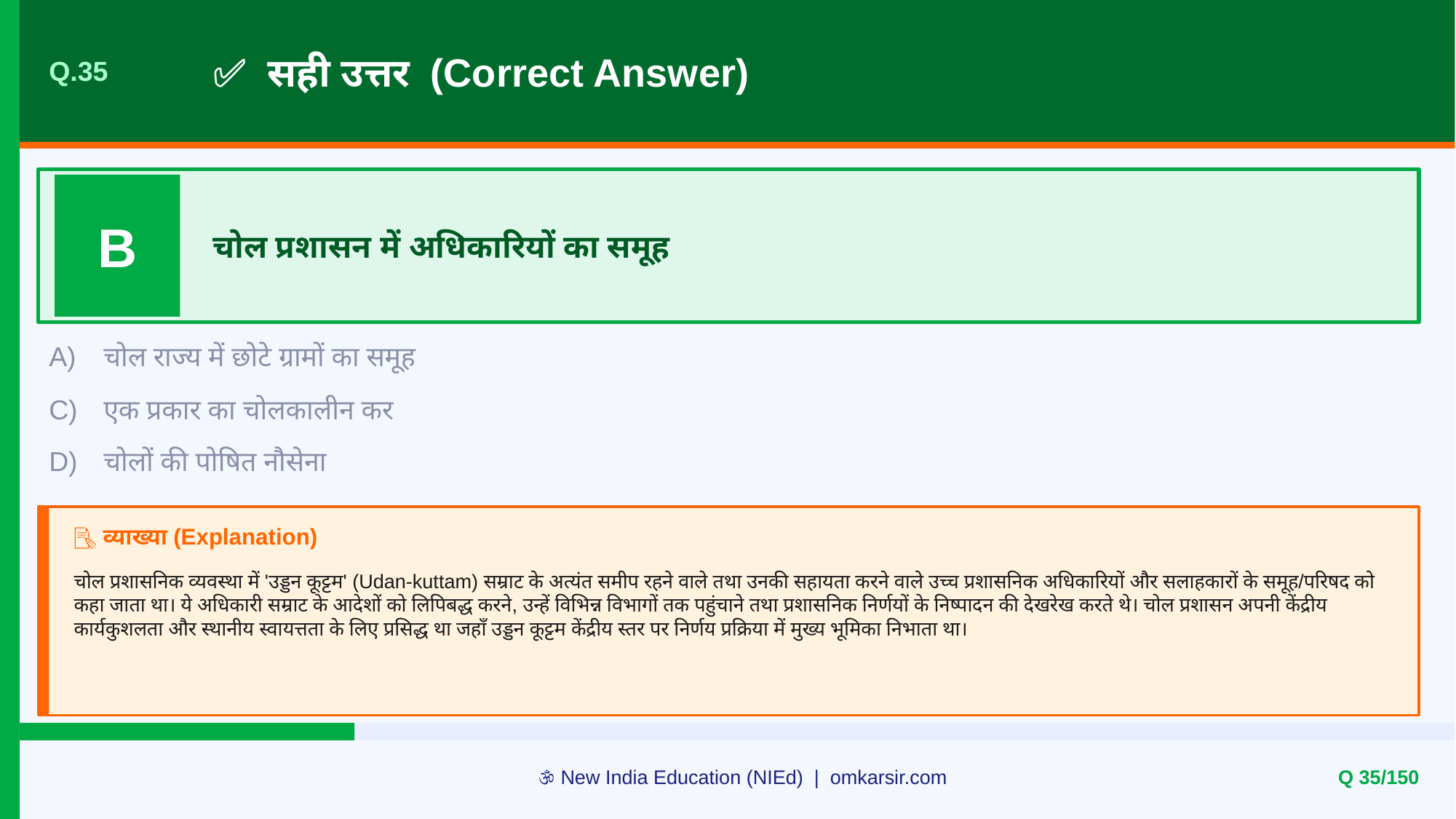

✅  सही उत्तर  (Correct Answer)
Q.35

B
चोल प्रशासन में अधिकारियों का समूह
A)
चोल राज्य में छोटे ग्रामों का समूह
C)
एक प्रकार का चोलकालीन कर
D)
चोलों की पोषित नौसेना

📝 व्याख्या (Explanation)
चोल प्रशासनिक व्यवस्था में 'उड्डन कूट्टम' (Udan-kuttam) सम्राट के अत्यंत समीप रहने वाले तथा उनकी सहायता करने वाले उच्च प्रशासनिक अधिकारियों और सलाहकारों के समूह/परिषद को कहा जाता था। ये अधिकारी सम्राट के आदेशों को लिपिबद्ध करने, उन्हें विभिन्न विभागों तक पहुंचाने तथा प्रशासनिक निर्णयों के निष्पादन की देखरेख करते थे। चोल प्रशासन अपनी केंद्रीय कार्यकुशलता और स्थानीय स्वायत्तता के लिए प्रसिद्ध था जहाँ उड्डन कूट्टम केंद्रीय स्तर पर निर्णय प्रक्रिया में मुख्य भूमिका निभाता था।

🕉️ New India Education (NIEd)  |  omkarsir.com
Q 35/150